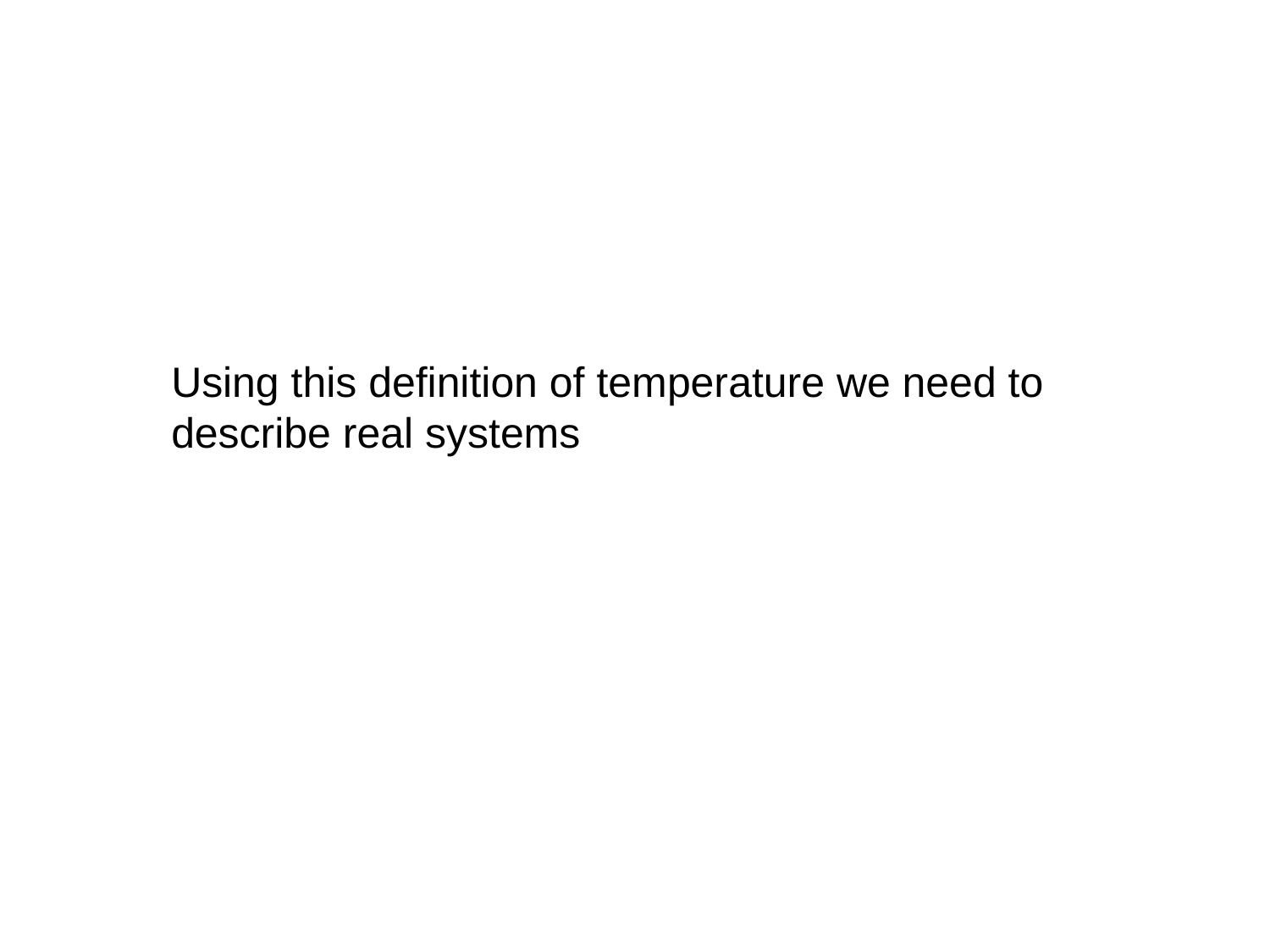

Using this definition of temperature we need to describe real systems